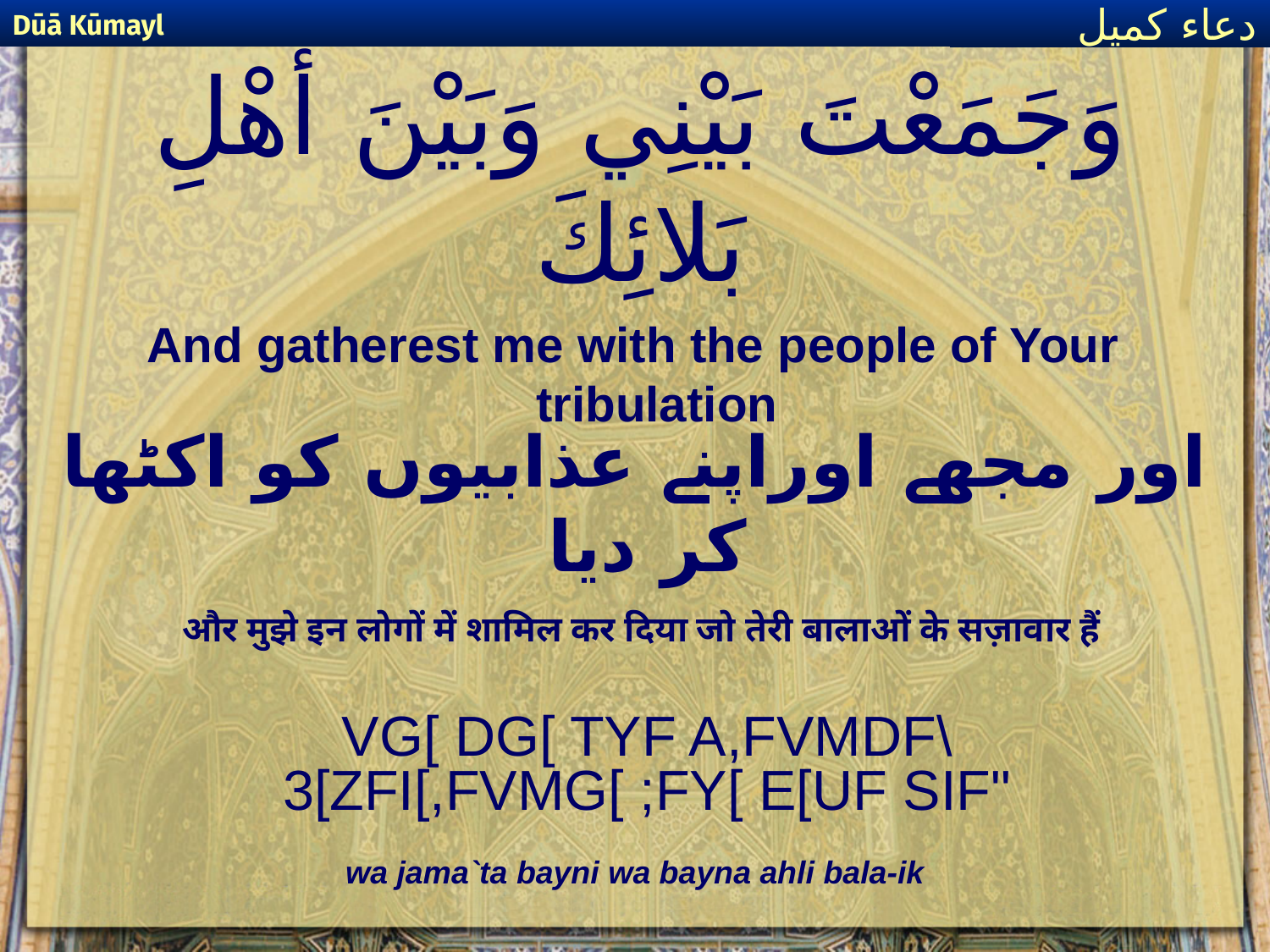

Dūā Kūmayl
دعاء كميل
# وَجَمَعْتَ بَيْنِي وَبَيْنَ أَهْلِ بَلائِكَ
And gatherest me with the people of Your tribulation
اور مجھے اوراپنے عذابیوں کو اکٹھا کر دیا
और मुझे इन लोगों में शामिल कर दिया जो तेरी बालाओं के सज़ावार हैं
VG[ DG[ TYF A,FVMDF\ 3[ZFI[,FVMG[ ;FY[ E[UF SIF"
wa jama`ta bayni wa bayna ahli bala-ik